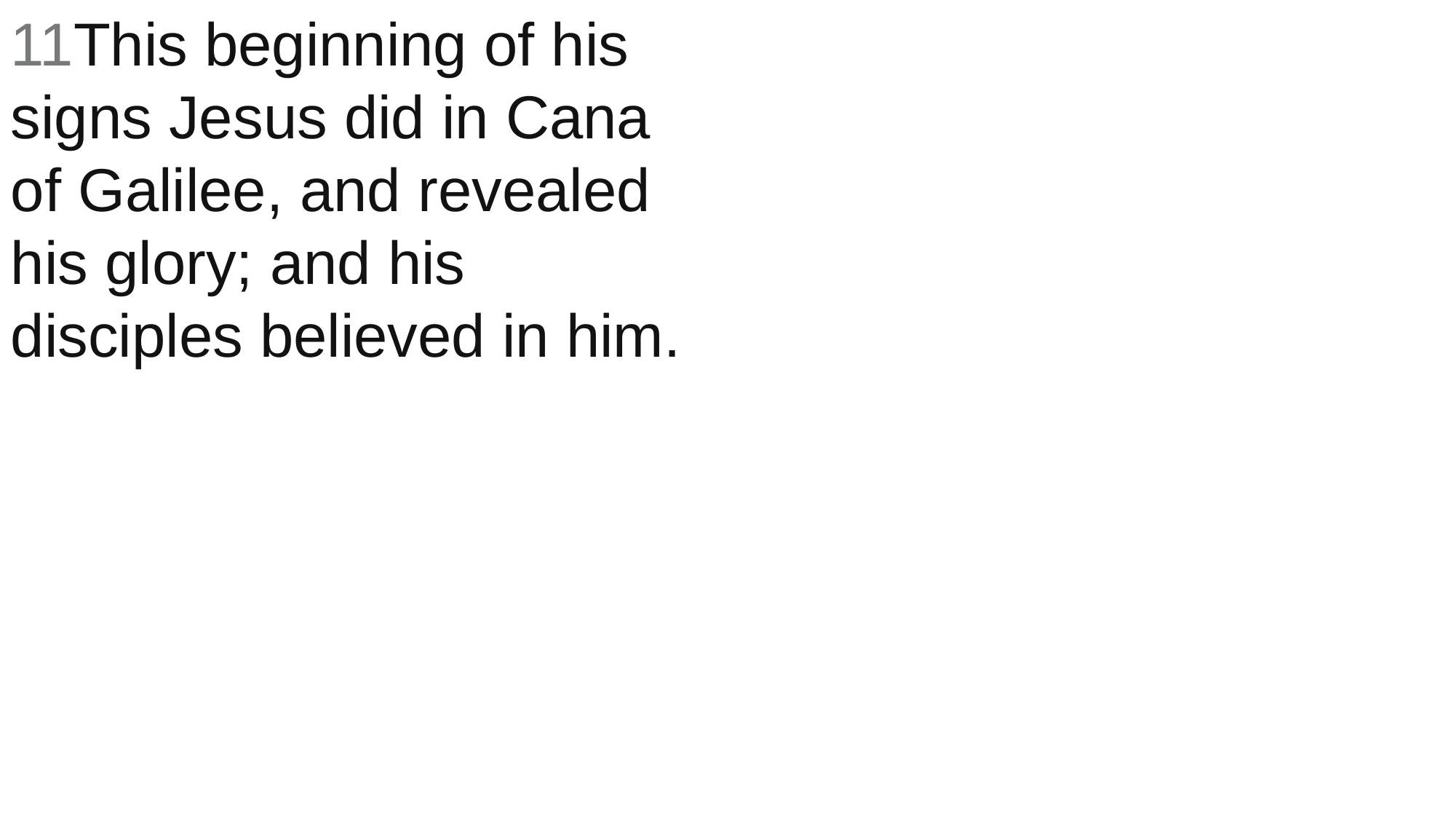

11This beginning of his signs Jesus did in Cana of Galilee, and revealed his glory; and his disciples believed in him.